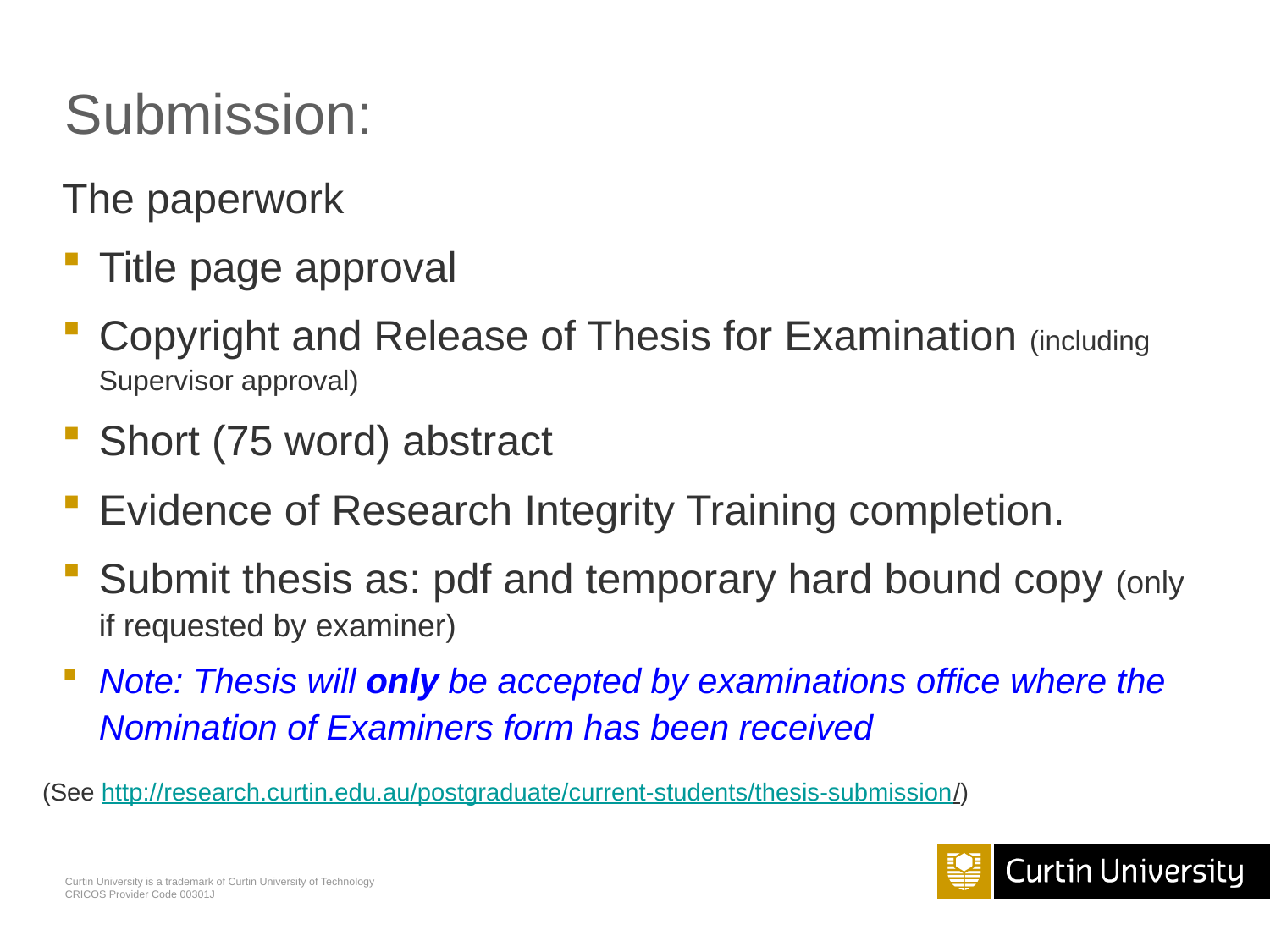

# Submission:
The paperwork
Title page approval
Copyright and Release of Thesis for Examination (including Supervisor approval)
Short (75 word) abstract
Evidence of Research Integrity Training completion.
Submit thesis as: pdf and temporary hard bound copy (only if requested by examiner)
Note: Thesis will only be accepted by examinations office where the Nomination of Examiners form has been received

(See http://research.curtin.edu.au/postgraduate/current-students/thesis-submission/)